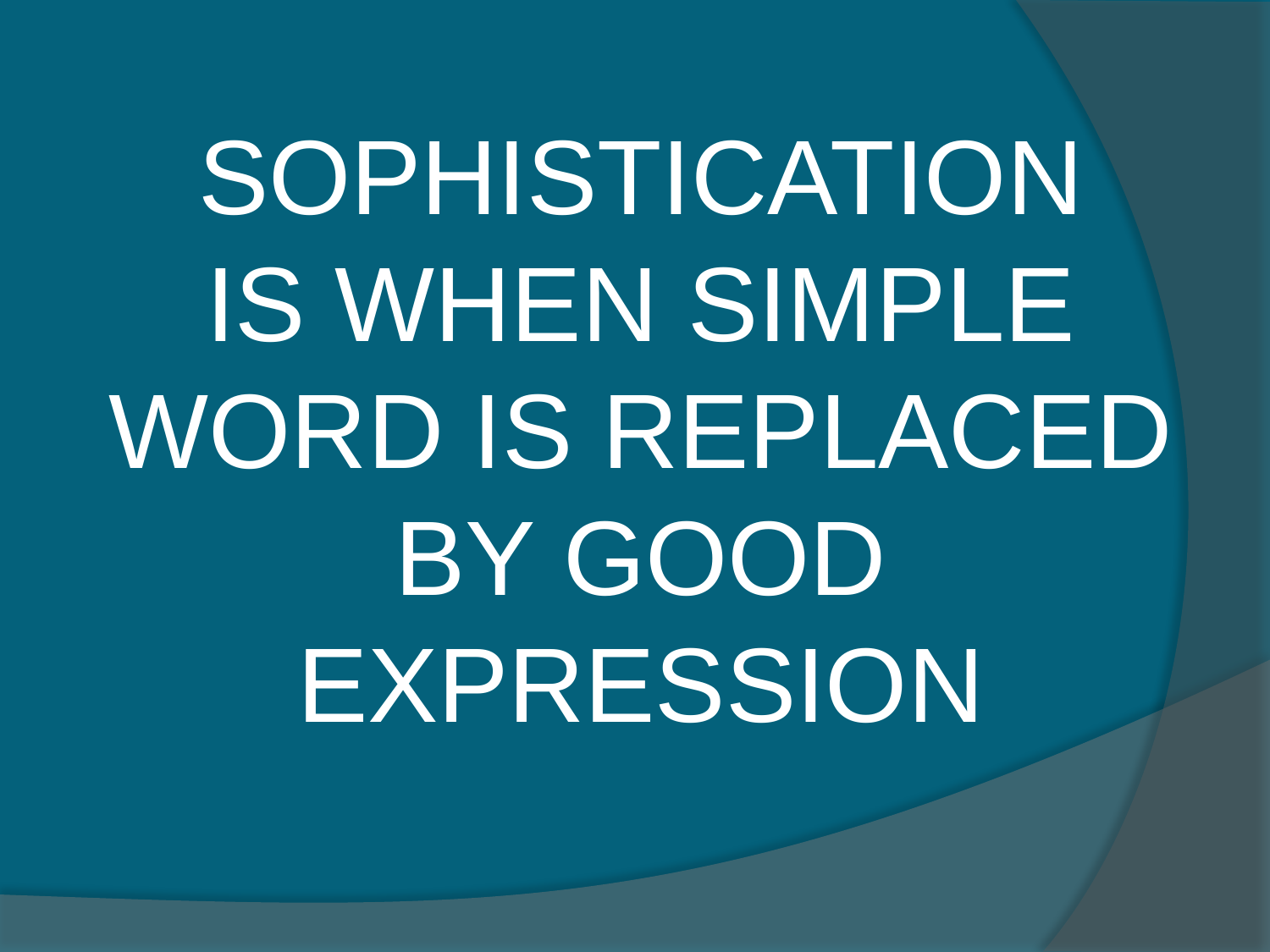

# SOPHISTICATION IS WHEN SIMPLE WORD IS REPLACED BY GOOD EXPRESSION